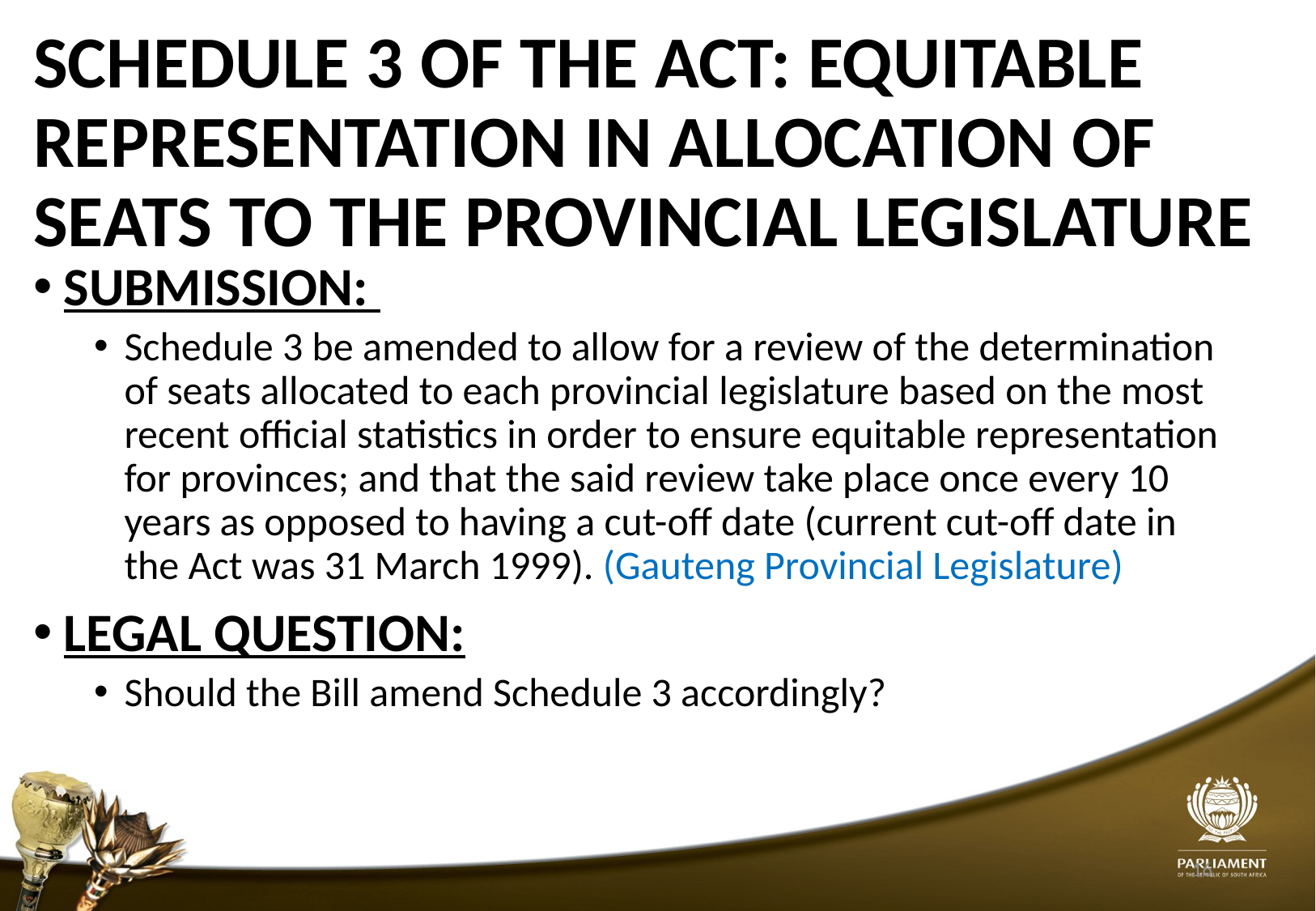

# SCHEDULE 3 OF THE ACT: EQUITABLE REPRESENTATION IN ALLOCATION OF SEATS TO THE PROVINCIAL LEGISLATURE
SUBMISSION:
Schedule 3 be amended to allow for a review of the determination of seats allocated to each provincial legislature based on the most recent official statistics in order to ensure equitable representation for provinces; and that the said review take place once every 10 years as opposed to having a cut-off date (current cut-off date in the Act was 31 March 1999). (Gauteng Provincial Legislature)
LEGAL QUESTION:
Should the Bill amend Schedule 3 accordingly?
16